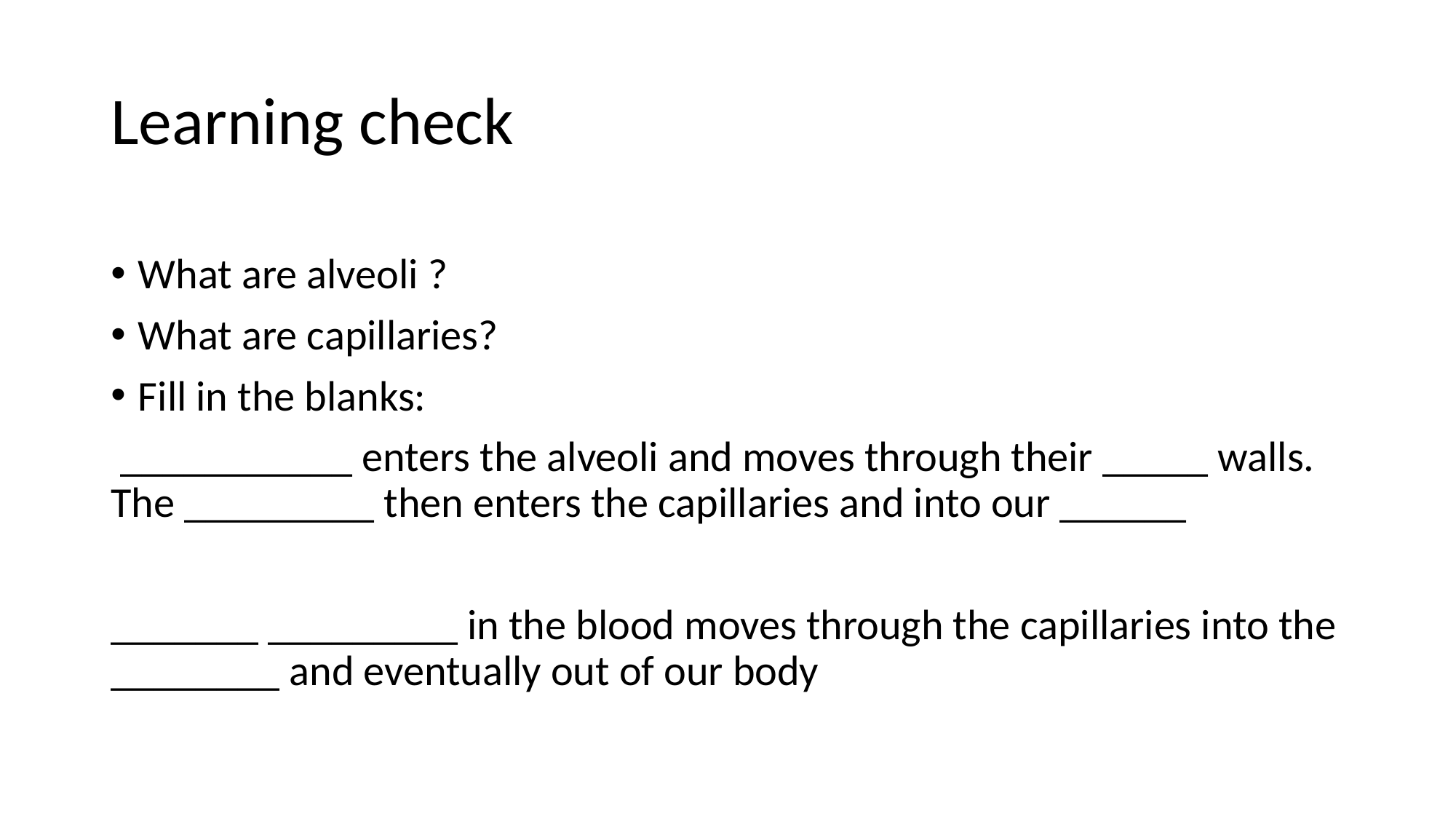

# Learning check
What are alveoli ?
What are capillaries?
Fill in the blanks:
 ___________ enters the alveoli and moves through their _____ walls. The _________ then enters the capillaries and into our ______

_______ _________ in the blood moves through the capillaries into the ________ and eventually out of our body